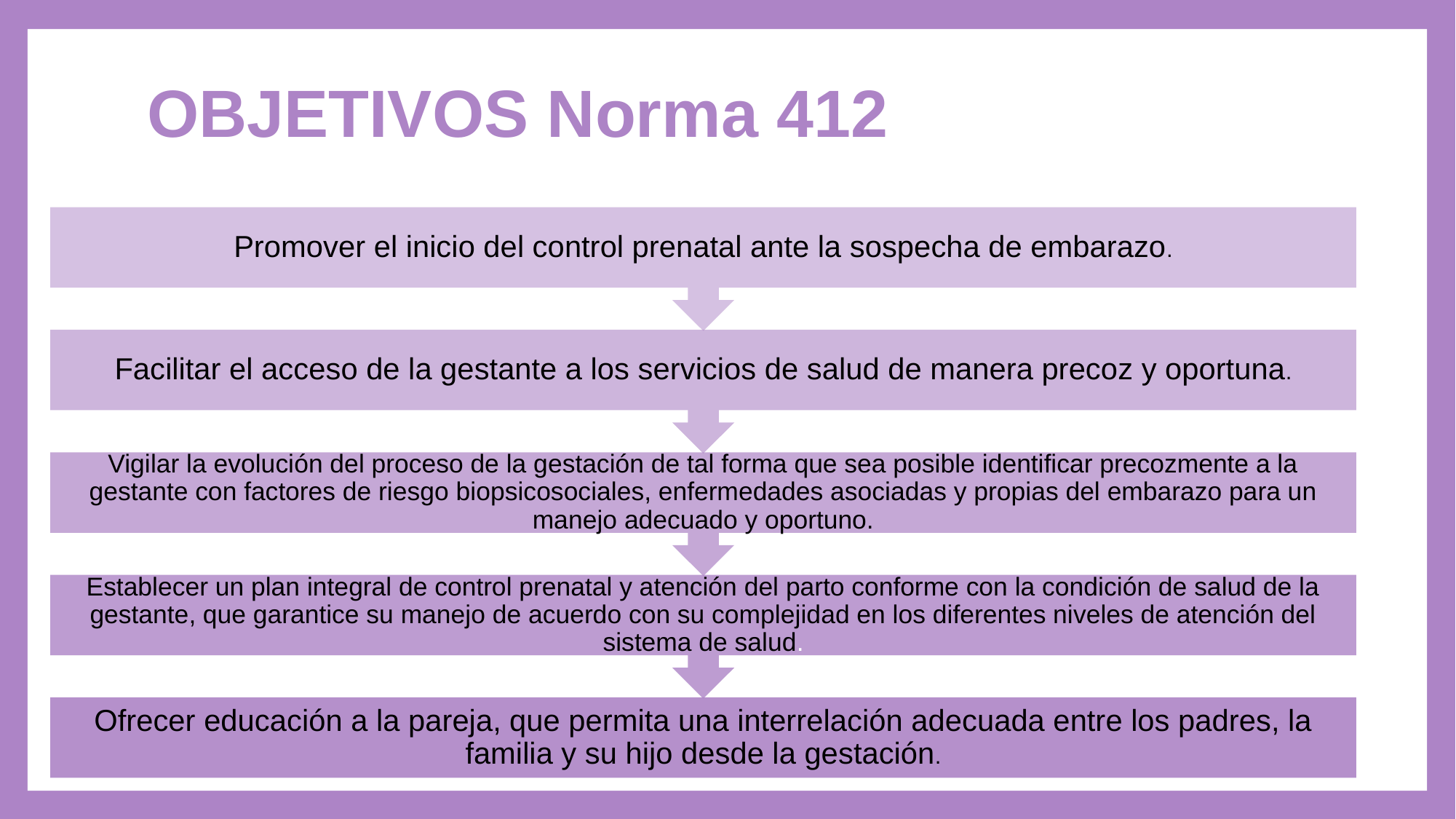

# OBJETIVOS Norma 412
Ofrecer educación a la pareja, que permita una interrelación adecuada entre los padres, la familia y su hijo desde la gestación.
Establecer un plan integral de control prenatal y atención del parto conforme con la condición de salud de la gestante, que garantice su manejo de acuerdo con su complejidad en los diferentes niveles de atención del sistema de salud.
Vigilar la evolución del proceso de la gestación de tal forma que sea posible identificar precozmente a la gestante con factores de riesgo biopsicosociales, enfermedades asociadas y propias del embarazo para un manejo adecuado y oportuno.
Facilitar el acceso de la gestante a los servicios de salud de manera precoz y oportuna.
Promover el inicio del control prenatal ante la sospecha de embarazo.